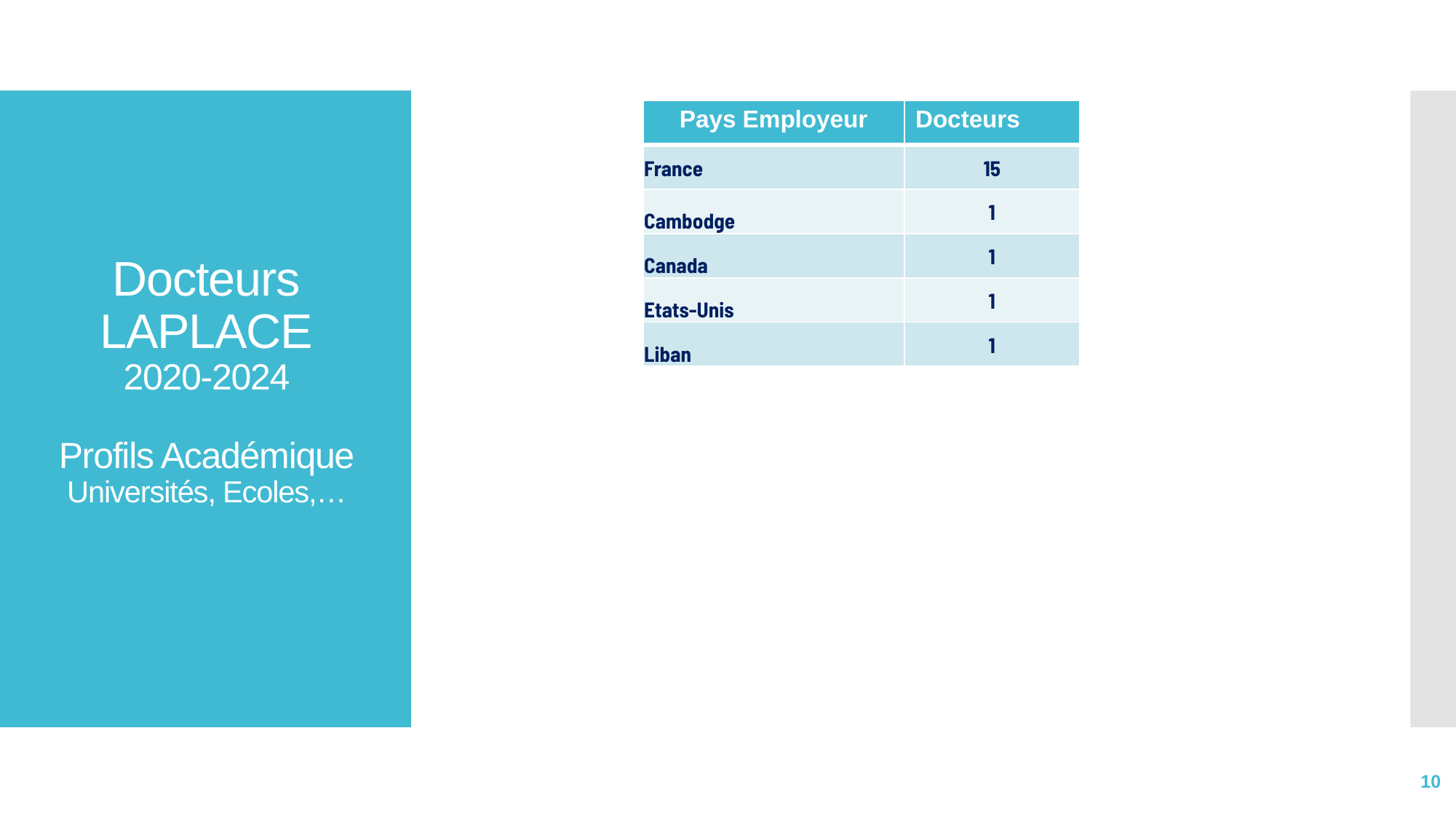

| Pays Employeur | Docteurs |
| --- | --- |
| France | 15 |
| Cambodge | 1 |
| Canada | 1 |
| Etats-Unis | 1 |
| Liban | 1 |
# Docteurs LAPLACE 2020-2024 Profils Académique Universités, Ecoles,…
10